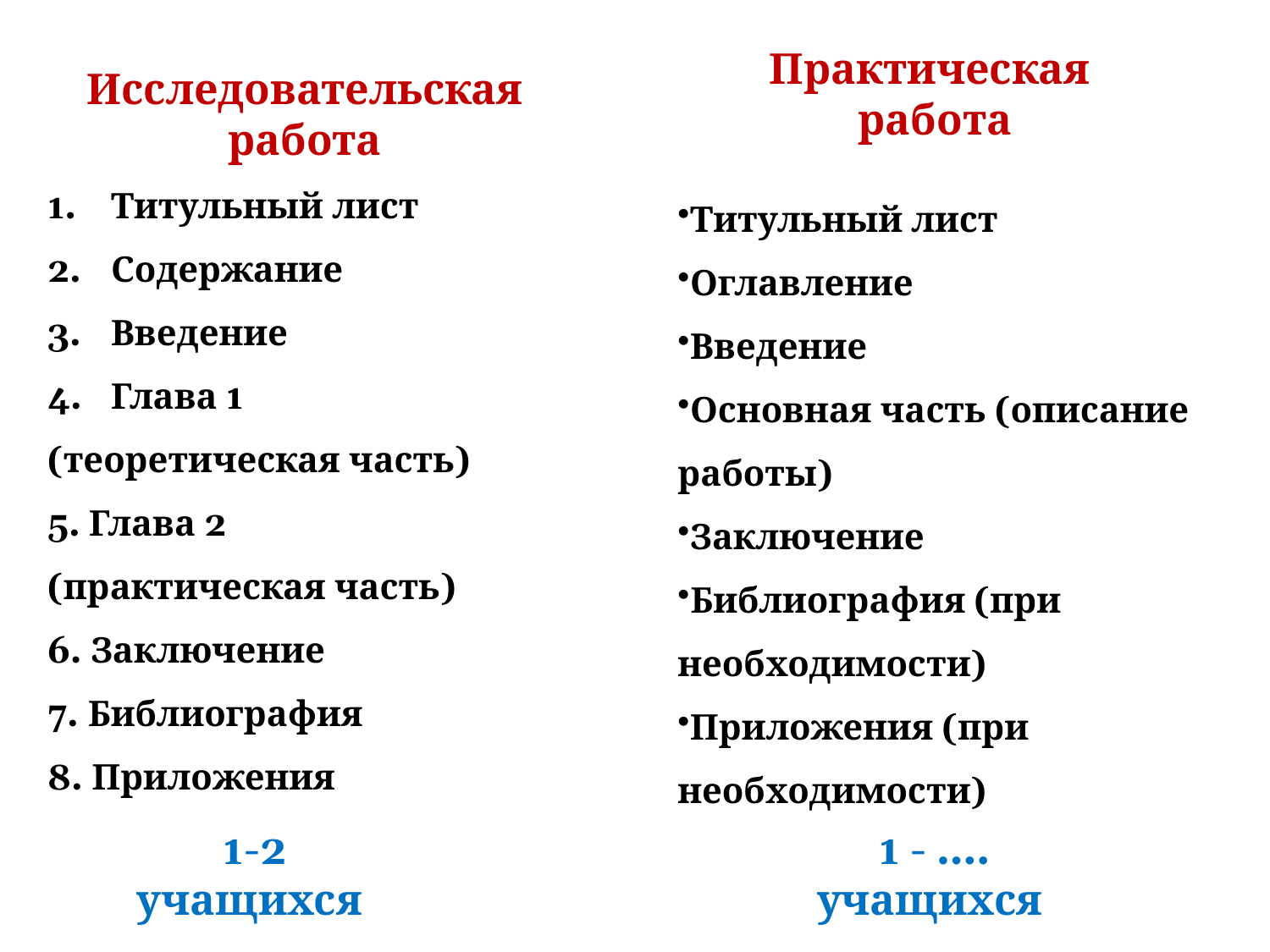

Практическая
работа
Исследовательская работа
Титульный лист
Содержание
Введение
Глава 1
(теоретическая часть)
5. Глава 2
(практическая часть)
6. Заключение
7. Библиография
8. Приложения
Титульный лист
Оглавление
Введение
Основная часть (описание работы)
Заключение
Библиография (при необходимости)
Приложения (при необходимости)
1-2 учащихся
1 - …. учащихся